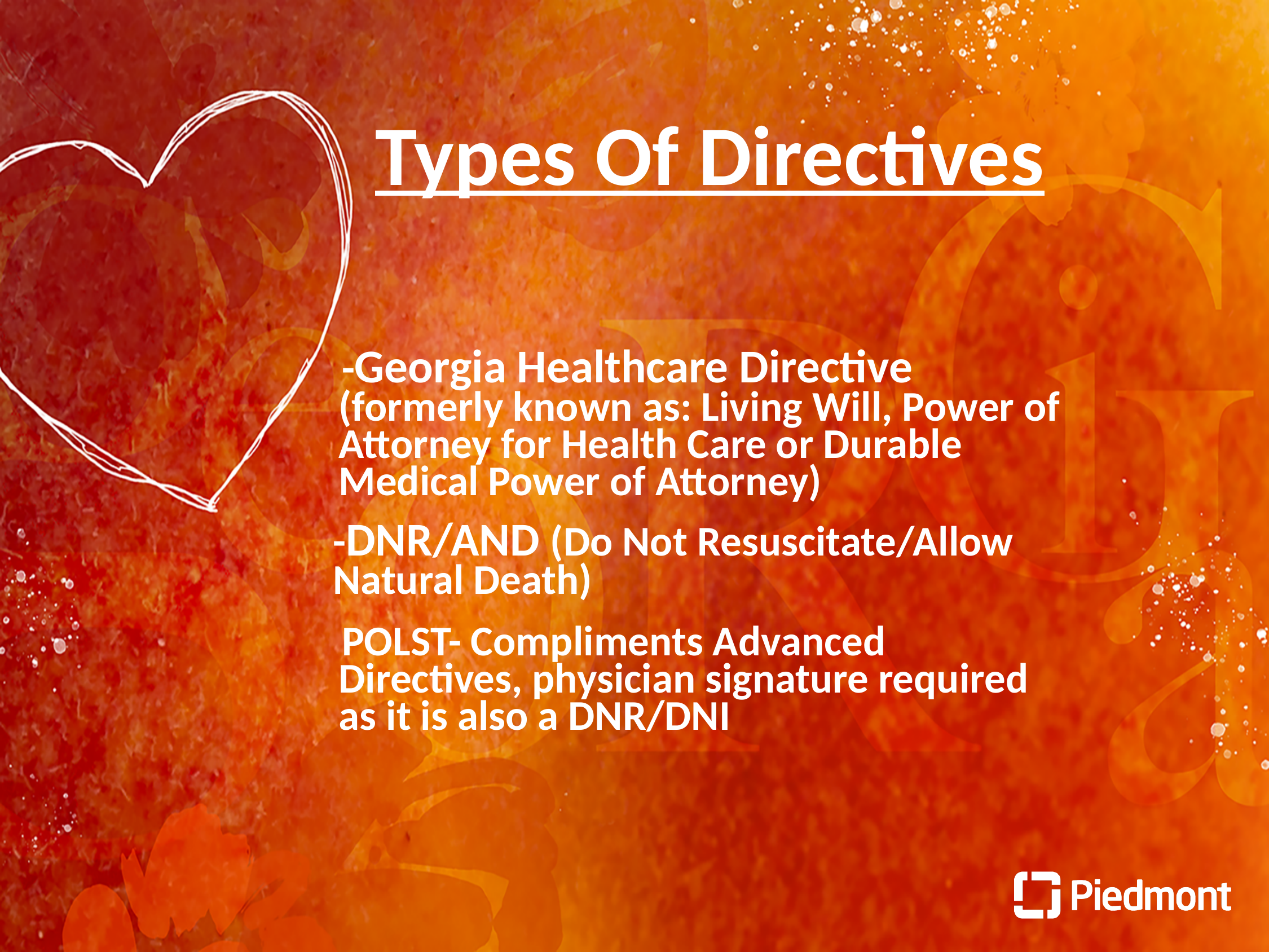

Types Of Directives
-Georgia Healthcare Directive (formerly known as: Living Will, Power of Attorney for Health Care or Durable Medical Power of Attorney)
-DNR/AND (Do Not Resuscitate/Allow Natural Death)
POLST- Compliments Advanced Directives, physician signature required as it is also a DNR/DNI